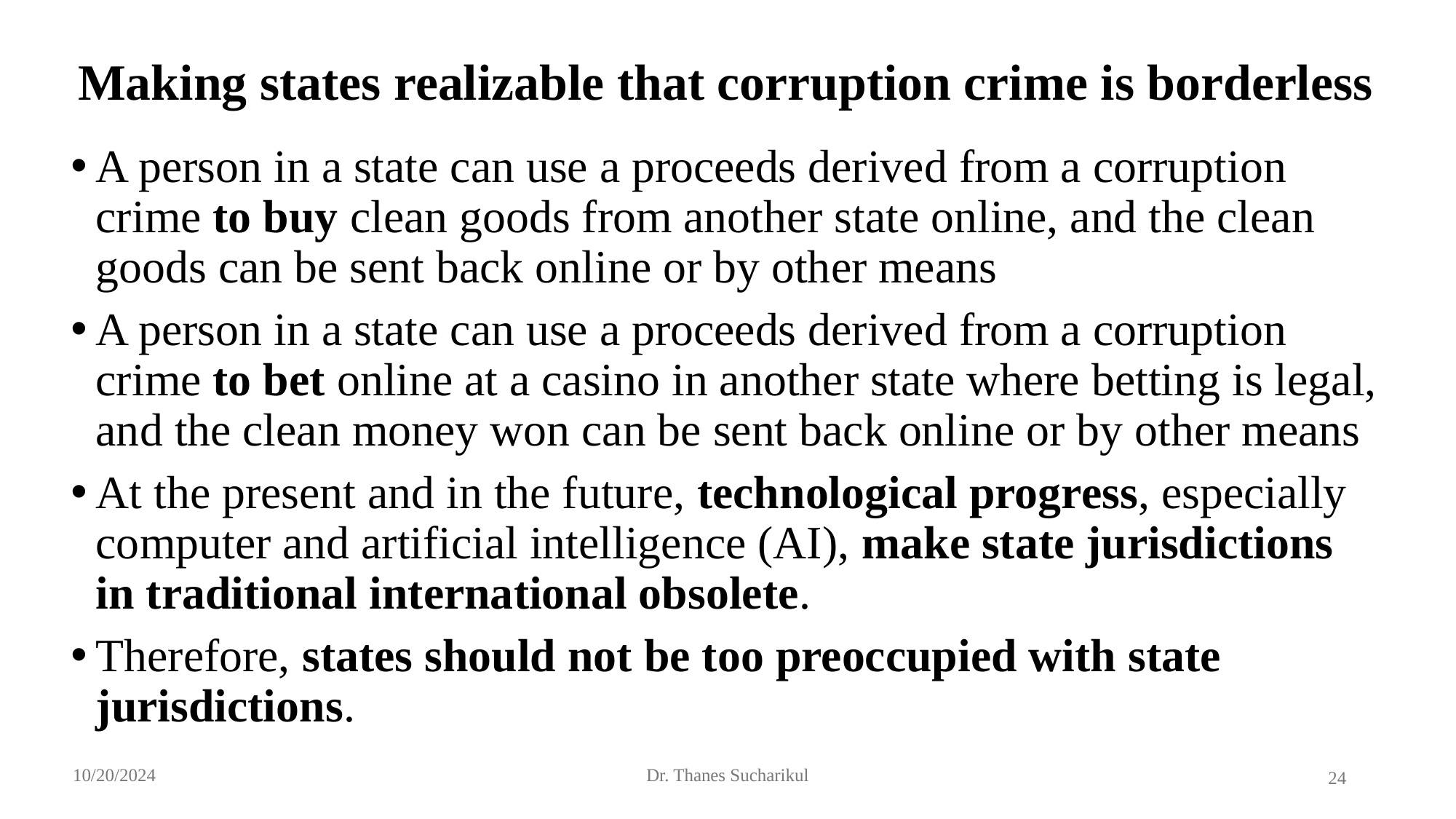

# Making states realizable that corruption crime is borderless
A person in a state can use a proceeds derived from a corruption crime to buy clean goods from another state online, and the clean goods can be sent back online or by other means
A person in a state can use a proceeds derived from a corruption crime to bet online at a casino in another state where betting is legal, and the clean money won can be sent back online or by other means
At the present and in the future, technological progress, especially computer and artificial intelligence (AI), make state jurisdictions in traditional international obsolete.
Therefore, states should not be too preoccupied with state jurisdictions.
10/20/2024
Dr. Thanes Sucharikul
24